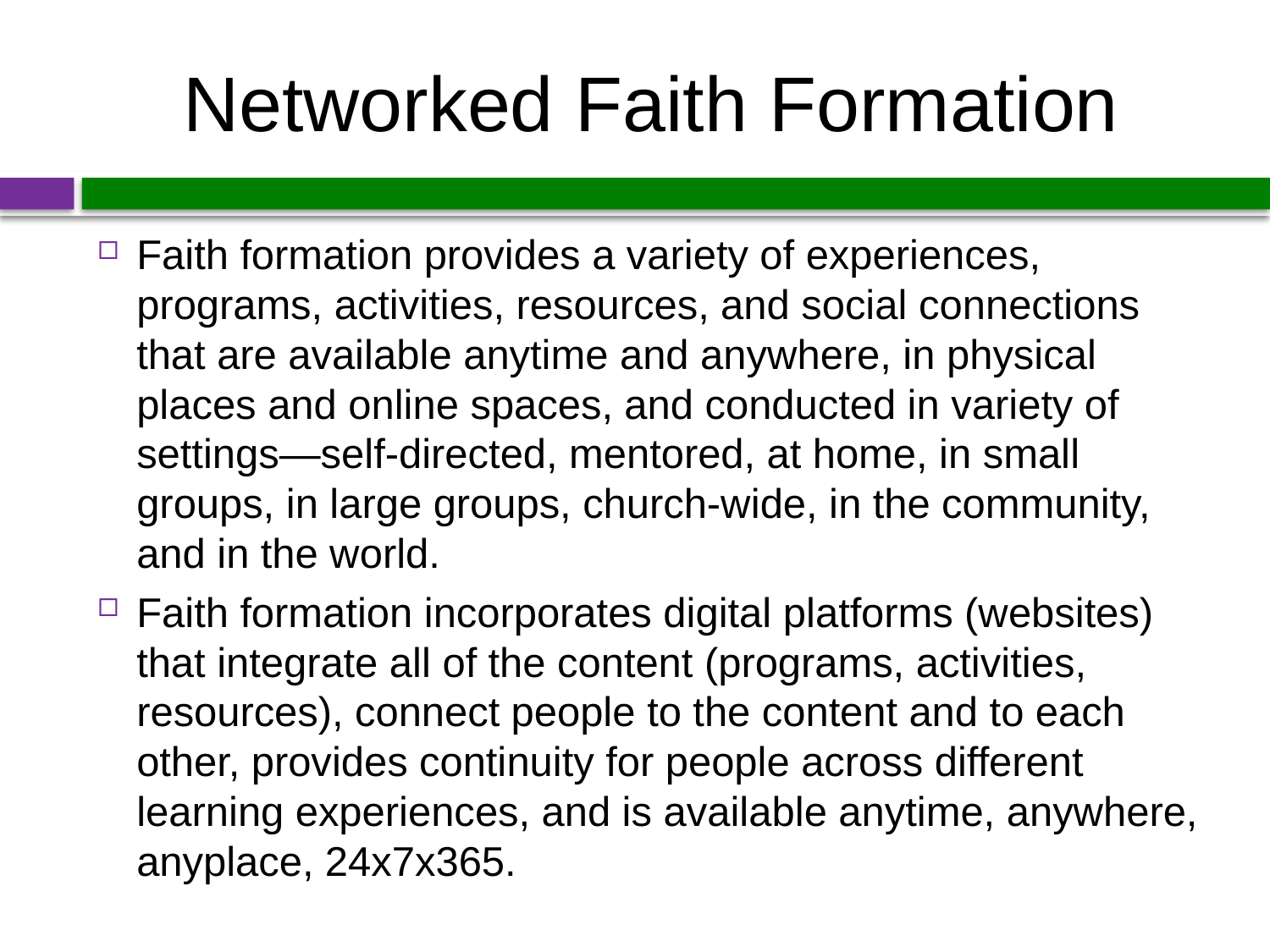

# Networked Faith Formation
Faith formation provides a variety of experiences, programs, activities, resources, and social connections that are available anytime and anywhere, in physical places and online spaces, and conducted in variety of settings—self-directed, mentored, at home, in small groups, in large groups, church-wide, in the community, and in the world.
Faith formation incorporates digital platforms (websites) that integrate all of the content (programs, activities, resources), connect people to the content and to each other, provides continuity for people across different learning experiences, and is available anytime, anywhere, anyplace, 24x7x365.